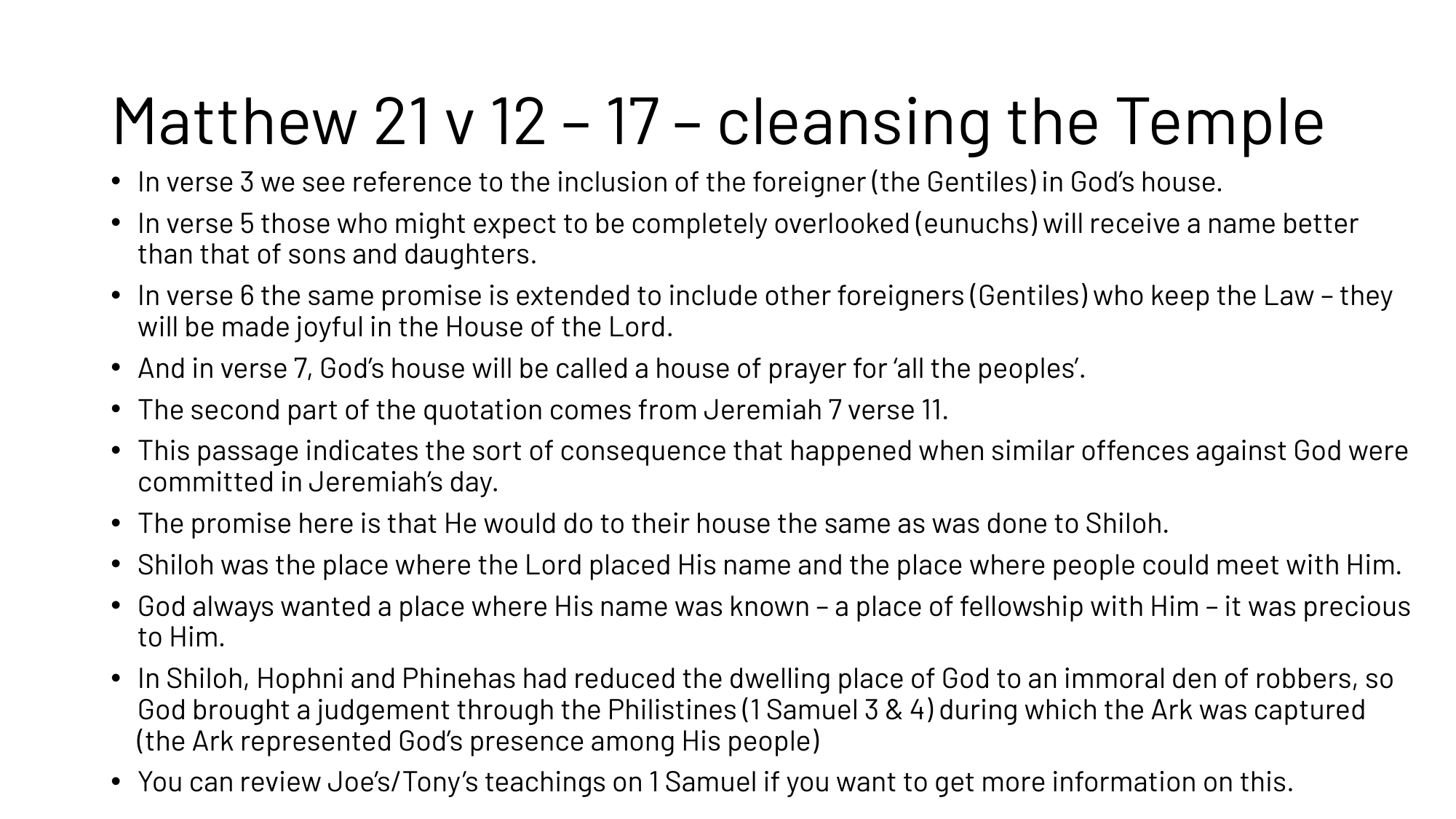

# Matthew 21 v 12 – 17 – cleansing the Temple
In verse 3 we see reference to the inclusion of the foreigner (the Gentiles) in God’s house.
In verse 5 those who might expect to be completely overlooked (eunuchs) will receive a name better than that of sons and daughters.
In verse 6 the same promise is extended to include other foreigners (Gentiles) who keep the Law – they will be made joyful in the House of the Lord.
And in verse 7, God’s house will be called a house of prayer for ‘all the peoples’.
The second part of the quotation comes from Jeremiah 7 verse 11.
This passage indicates the sort of consequence that happened when similar offences against God were committed in Jeremiah’s day.
The promise here is that He would do to their house the same as was done to Shiloh.
Shiloh was the place where the Lord placed His name and the place where people could meet with Him.
God always wanted a place where His name was known – a place of fellowship with Him – it was precious to Him.
In Shiloh, Hophni and Phinehas had reduced the dwelling place of God to an immoral den of robbers, so God brought a judgement through the Philistines (1 Samuel 3 & 4) during which the Ark was captured (the Ark represented God’s presence among His people)
You can review Joe’s/Tony’s teachings on 1 Samuel if you want to get more information on this.